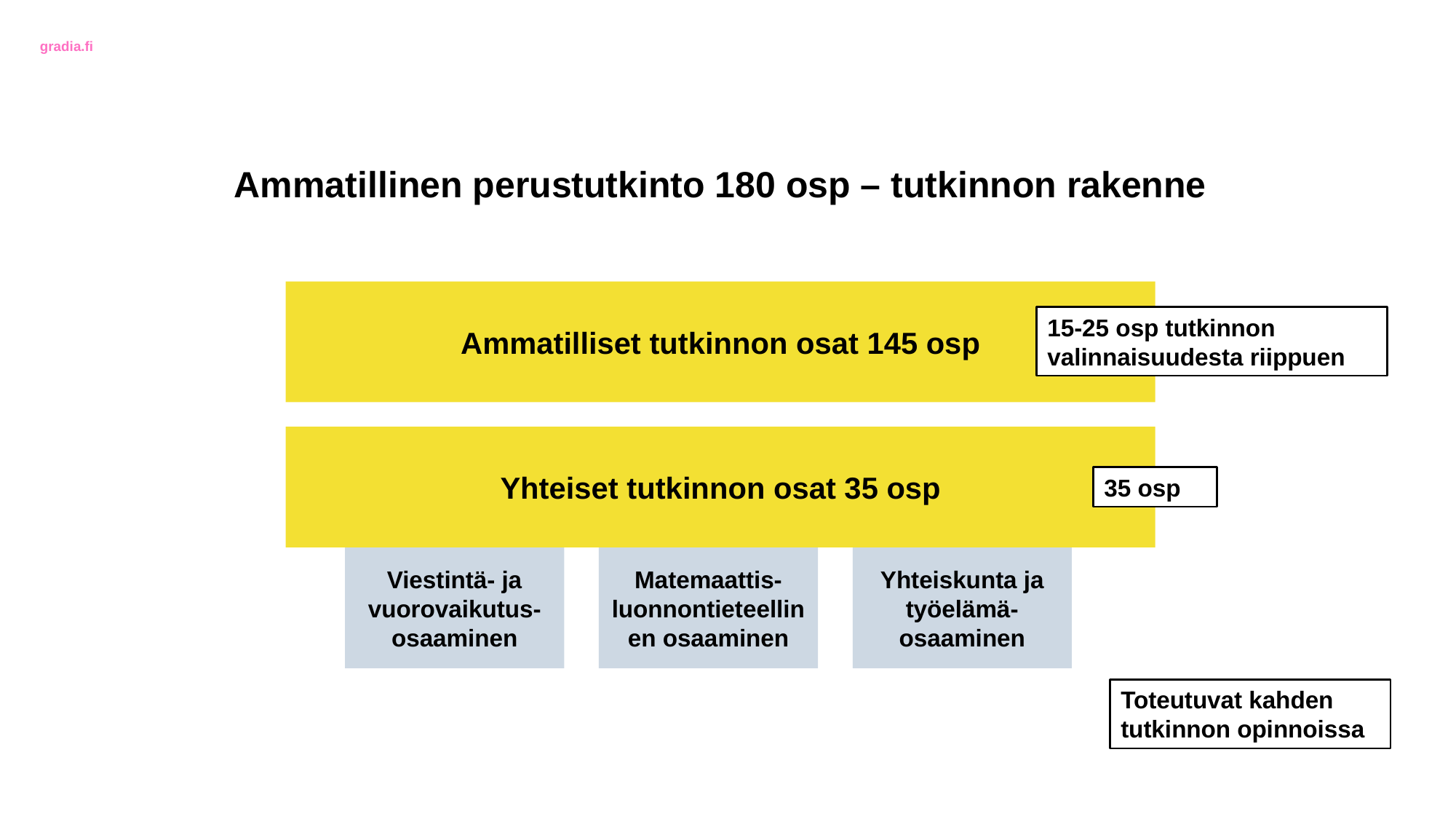

Ammatillinen perustutkinto 180 osp – tutkinnon rakenne
Ammatilliset tutkinnon osat 145 osp
15-25 osp tutkinnon valinnaisuudesta riippuen
Yhteiset tutkinnon osat 35 osp
35 osp
Viestintä- ja vuorovaikutus-osaaminen
Matemaattis-luonnontieteellinen osaaminen
Yhteiskunta ja työelämä-osaaminen
Toteutuvat kahden tutkinnon opinnoissa